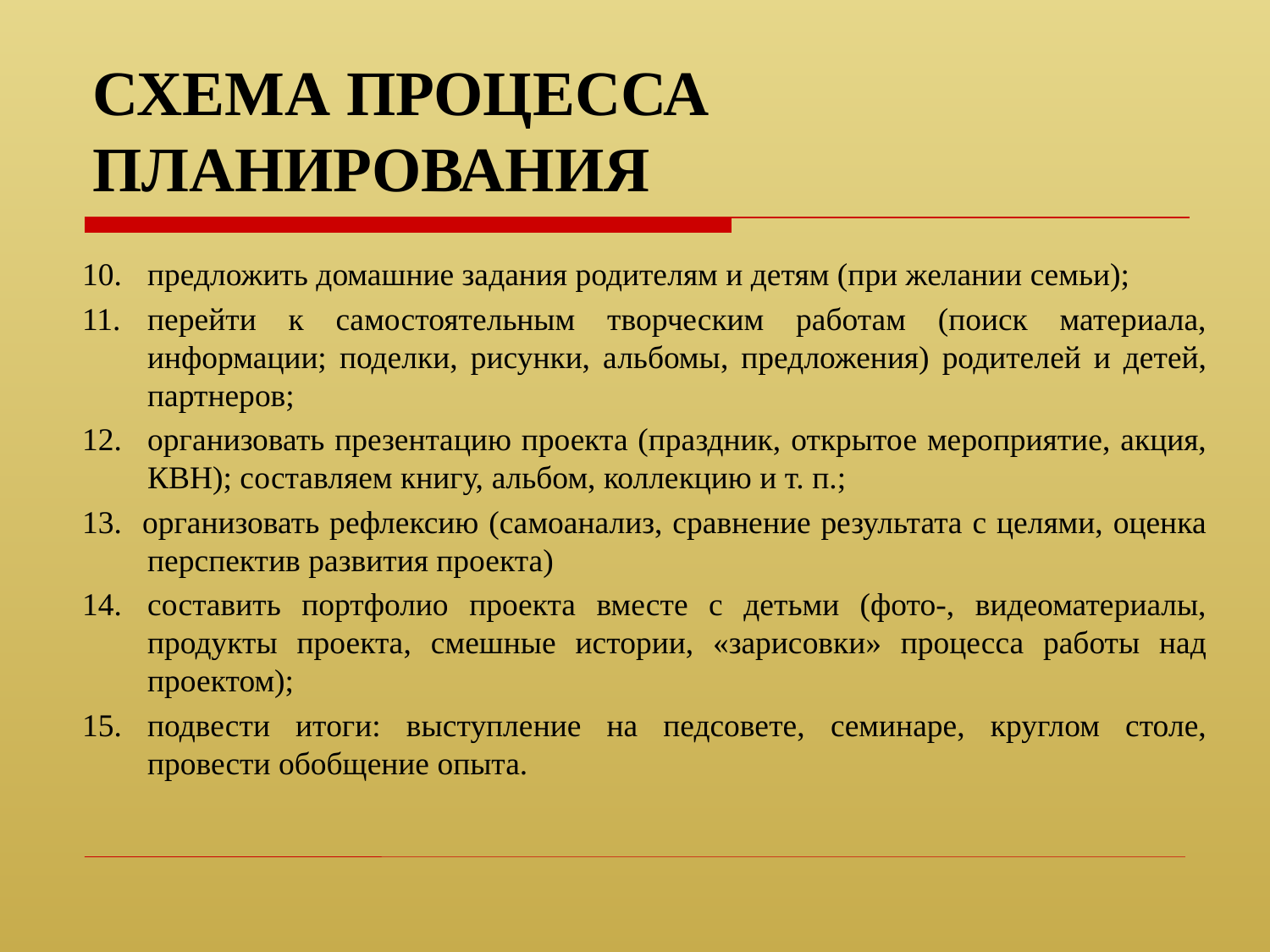

# СХЕМА ПРОЦЕССА ПЛАНИРОВАНИЯ

10.	предложить домашние задания родителям и детям (при желании семьи);
11.	перейти к самостоятельным творческим работам (поиск материала, информации; поделки, рисунки, альбомы, предложения) родителей и детей, партнеров;
12.	организовать презентацию проекта (праздник, открытое мероприятие, акция, КВН); составляем книгу, альбом, коллекцию и т. п.;
13.  организовать рефлексию (самоанализ, сравнение результата с целями, оценка перспектив развития проекта)
14.	составить портфолио проекта вместе с детьми (фото-, видеоматериалы, продукты проекта, смешные истории, «зарисовки» процесса работы над проектом);
15.	подвести итоги: выступление на педсовете, семинаре, круглом столе, провести обобщение опыта.